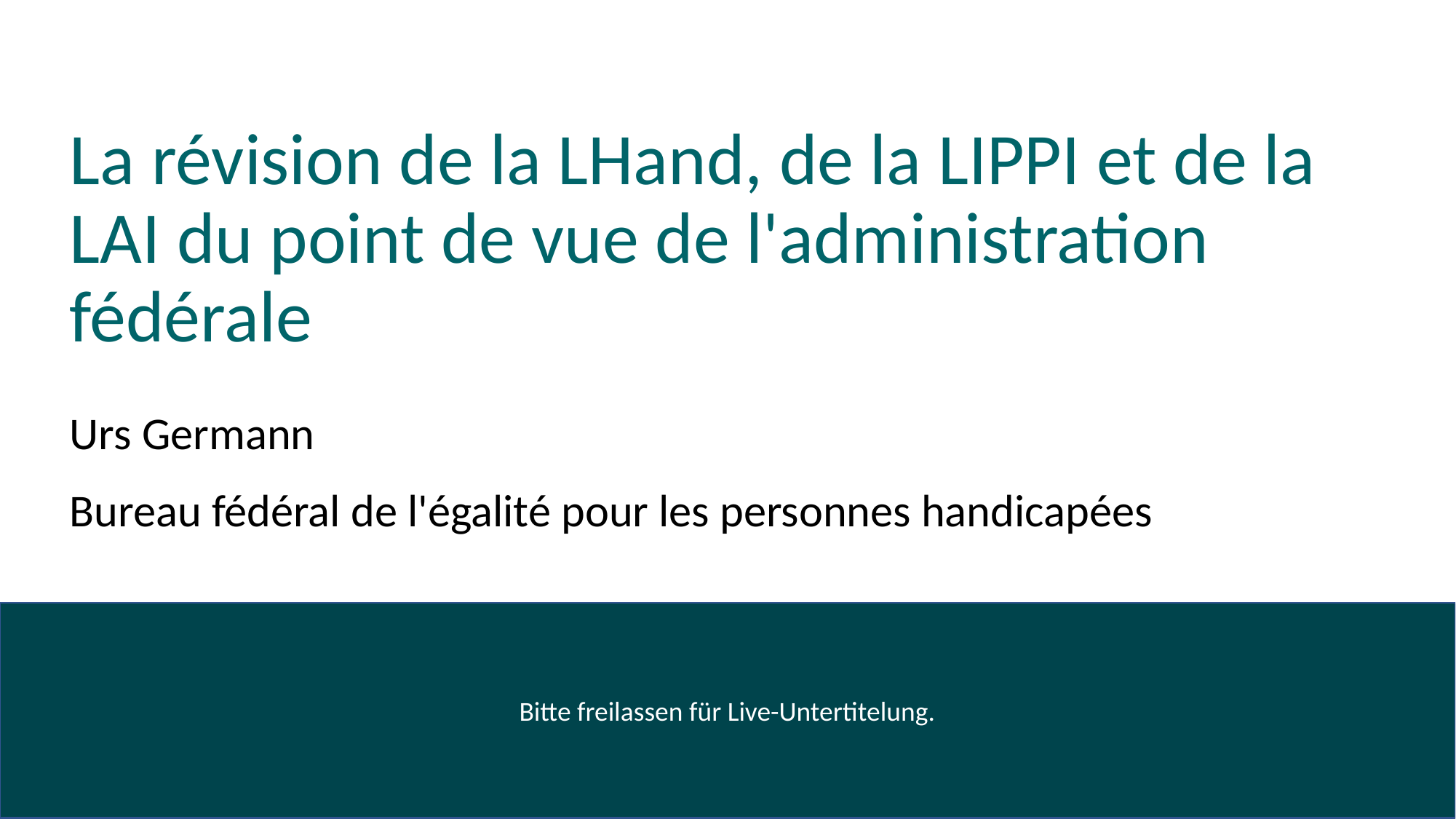

# La révision de la LHand, de la LIPPI et de la LAI du point de vue de l'administration fédérale
Urs Germann
Bureau fédéral de l'égalité pour les personnes handicapées